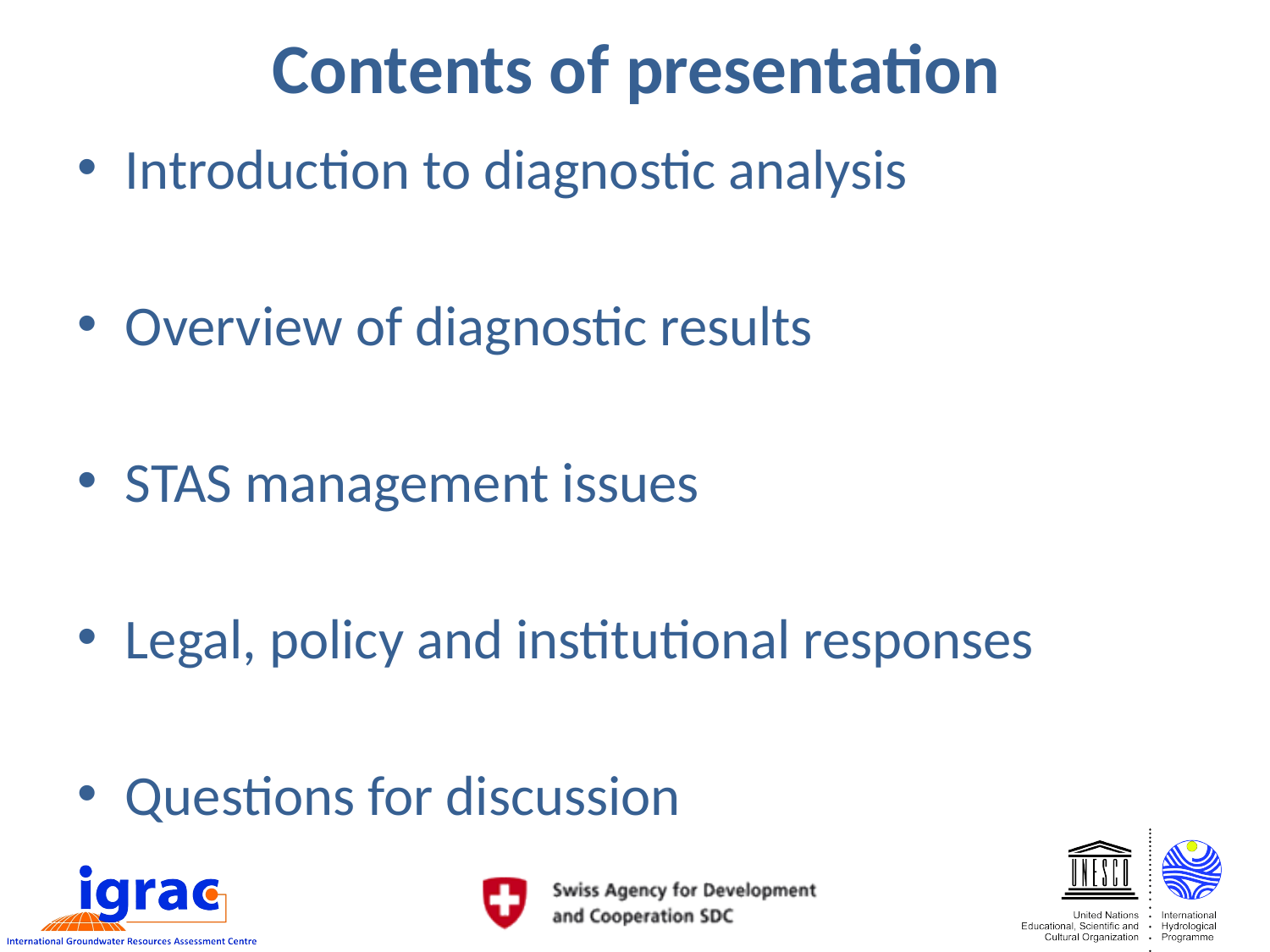

# Contents of presentation
Introduction to diagnostic analysis

Overview of diagnostic results

STAS management issues

Legal, policy and institutional responses

Questions for discussion